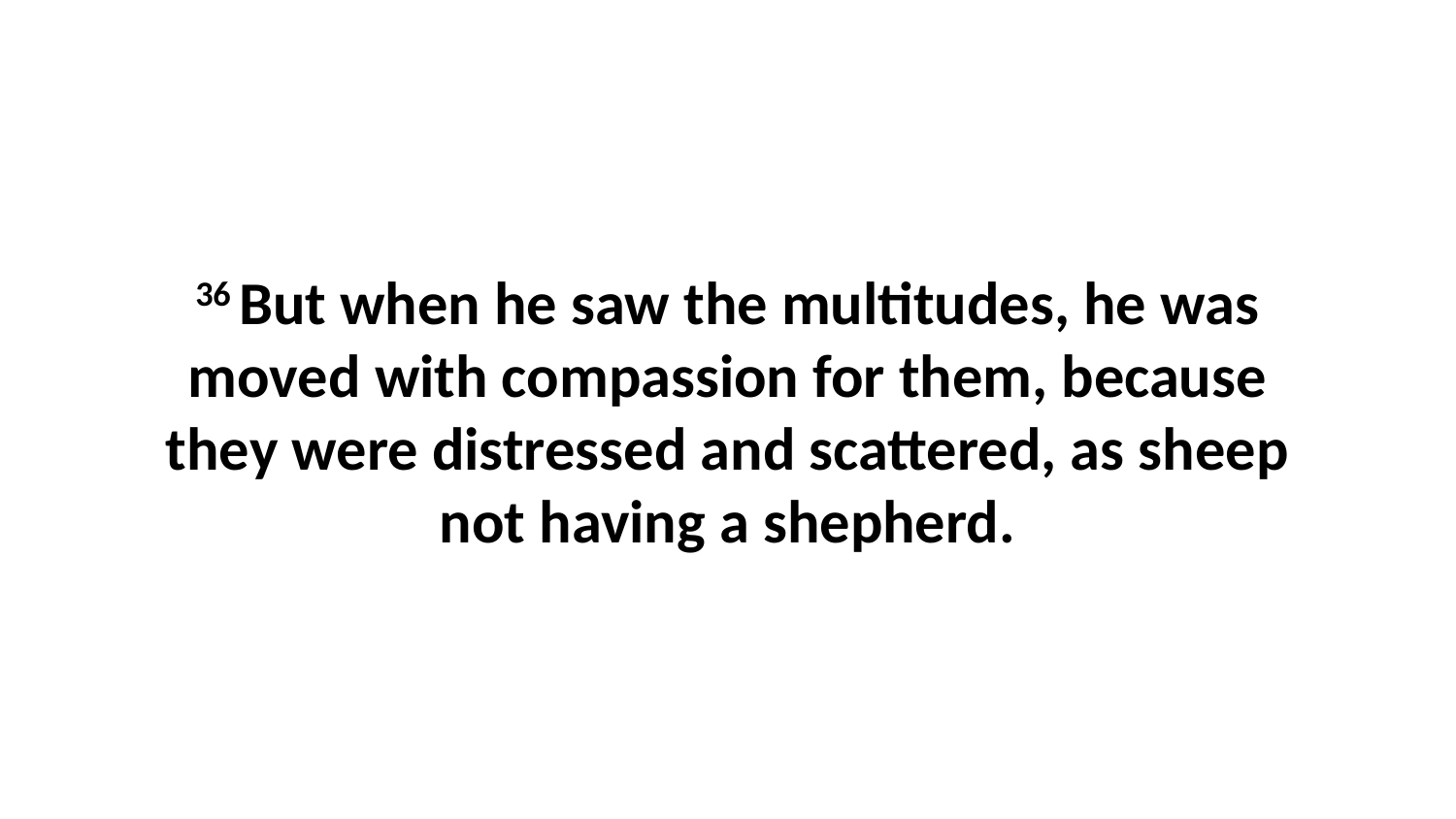

36 But when he saw the multitudes, he was moved with compassion for them, because they were distressed and scattered, as sheep not having a shepherd.